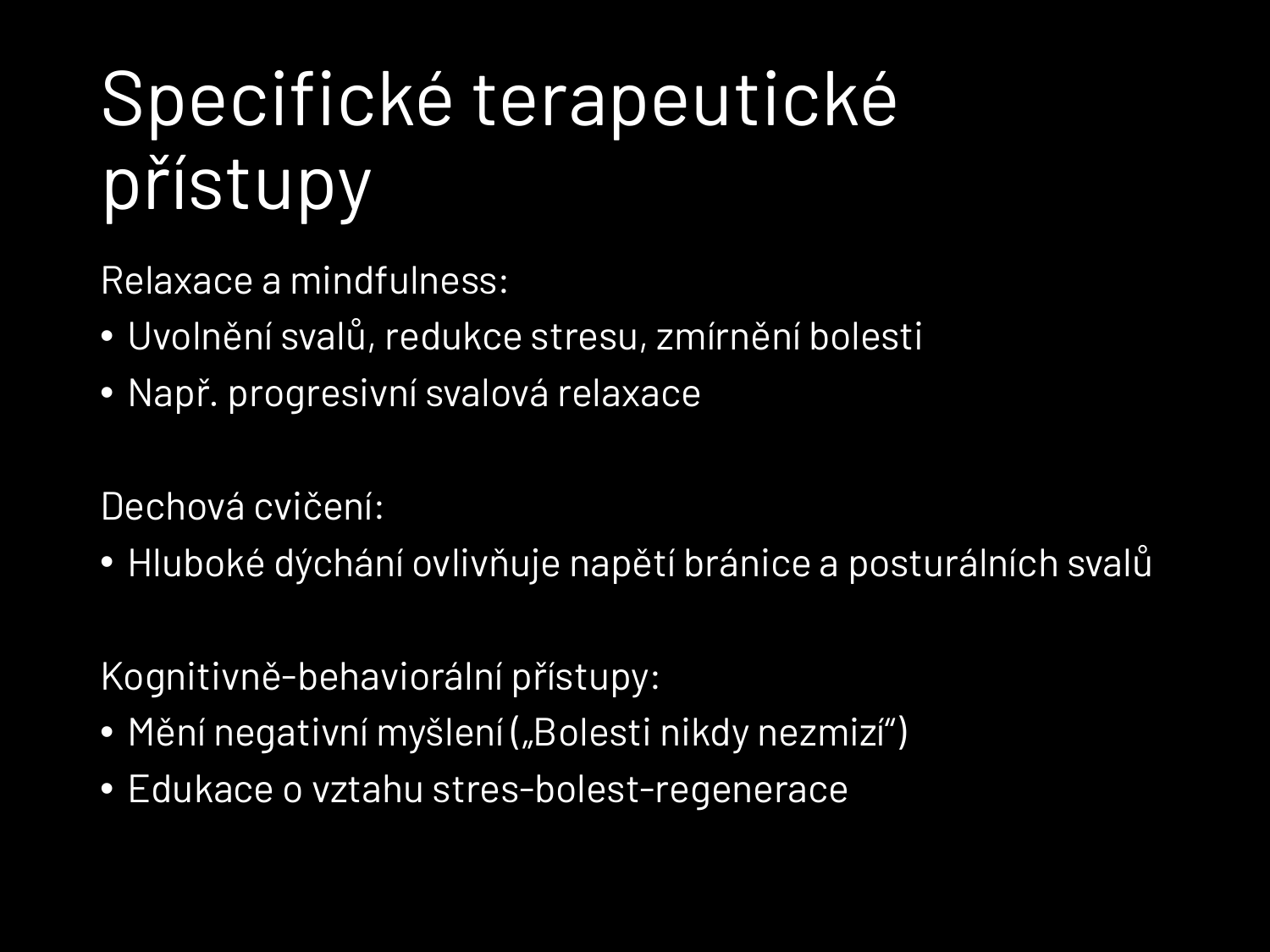

# Specifické terapeutické přístupy
Relaxace a mindfulness:
Uvolnění svalů, redukce stresu, zmírnění bolesti
Např. progresivní svalová relaxace

Dechová cvičení:
Hluboké dýchání ovlivňuje napětí bránice a posturálních svalů

Kognitivně-behaviorální přístupy:
Mění negativní myšlení („Bolesti nikdy nezmizí“)
Edukace o vztahu stres-bolest-regenerace